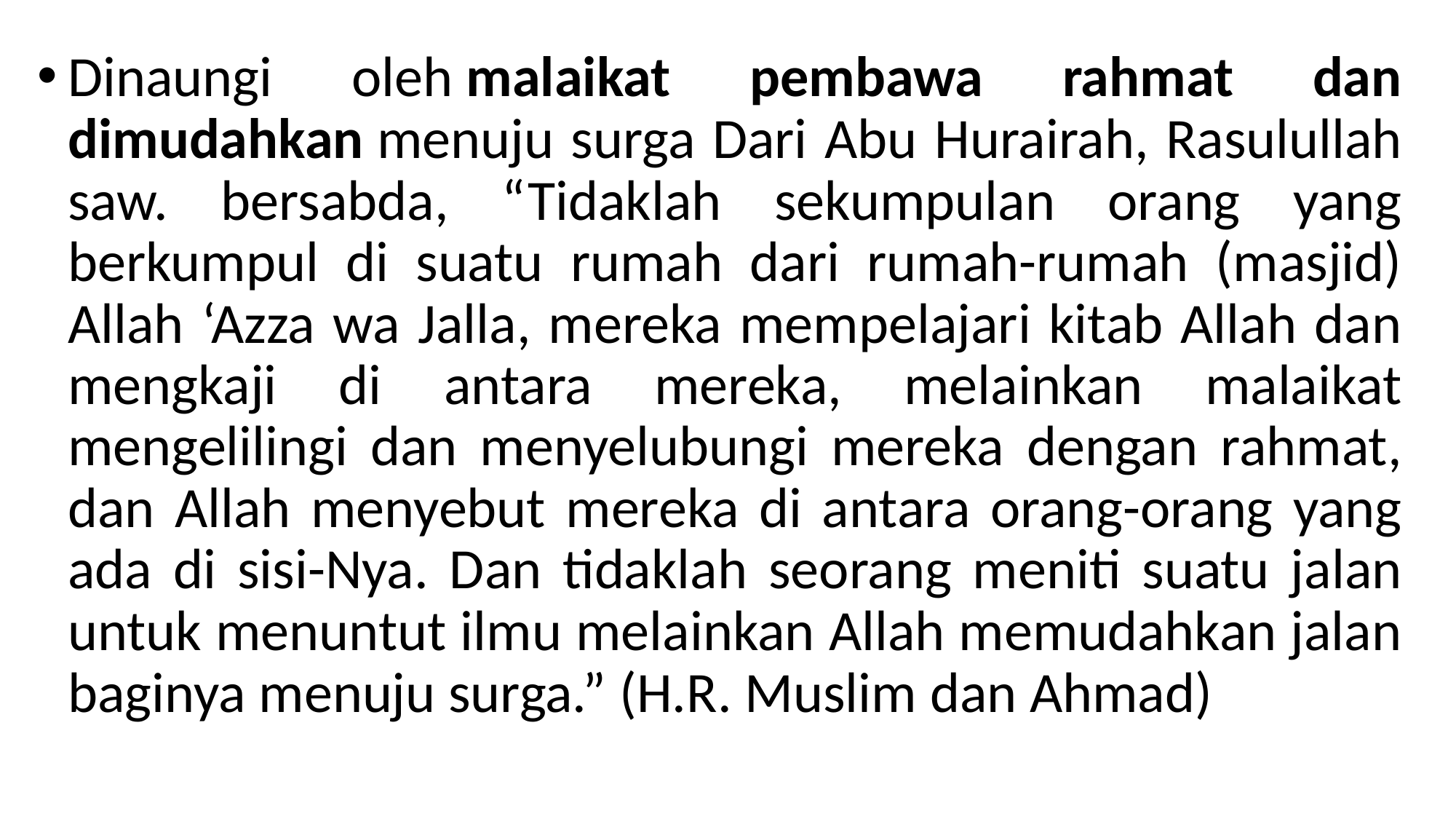

Dinaungi oleh malaikat pembawa rahmat dan dimudahkan menuju surga Dari Abu Hurairah, Rasulullah saw. bersabda, “Tidaklah sekumpulan orang yang berkumpul di suatu rumah dari rumah-rumah (masjid) Allah ‘Azza wa Jalla, mereka mempelajari kitab Allah dan mengkaji di antara mereka, melainkan malaikat mengelilingi dan menyelubungi mereka dengan rahmat, dan Allah menyebut mereka di antara orang-orang yang ada di sisi-Nya. Dan tidaklah seorang meniti suatu jalan untuk menuntut ilmu melainkan Allah memudahkan jalan baginya menuju surga.” (H.R. Muslim dan Ahmad)